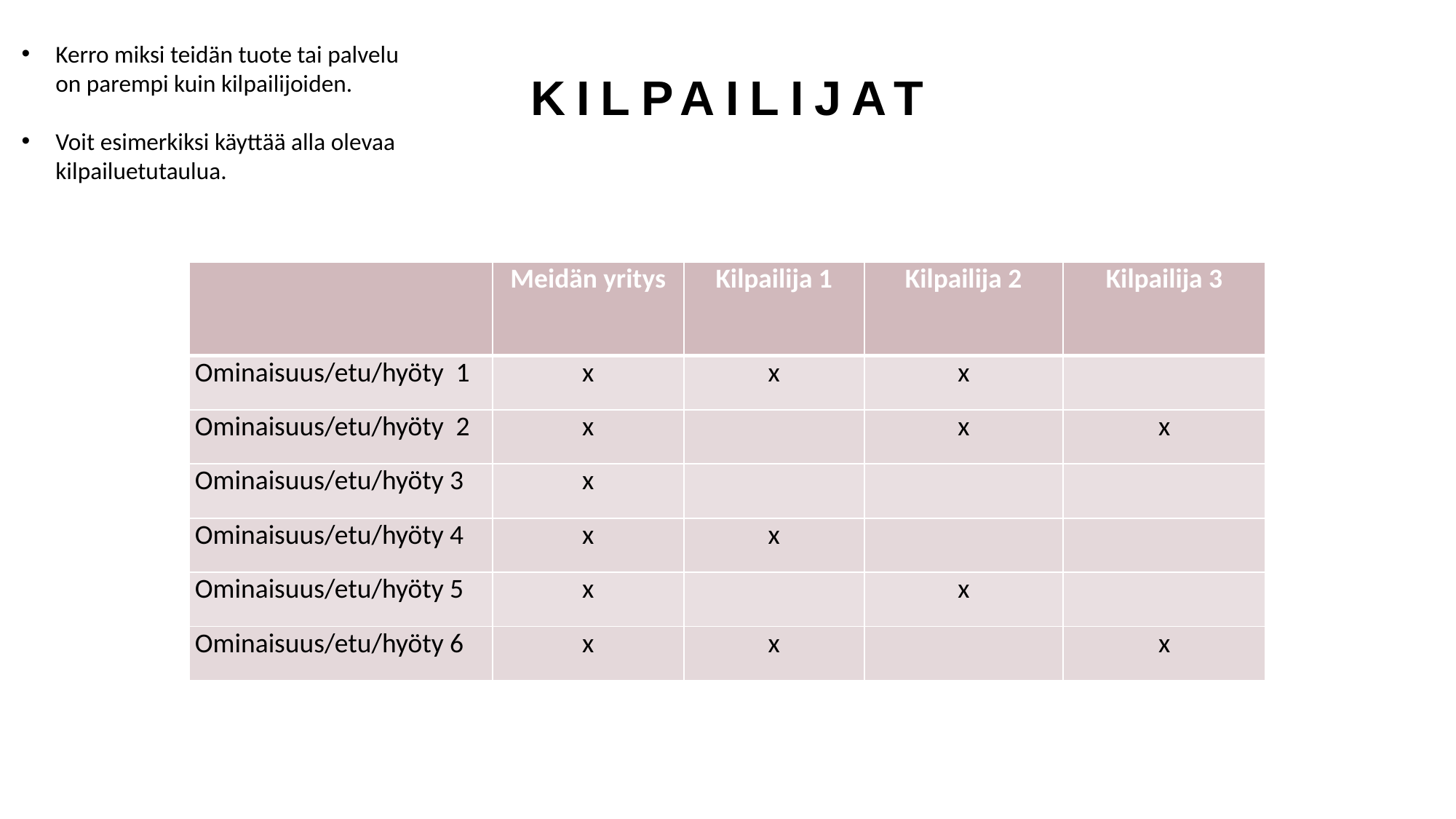

Kerro miksi teidän tuote tai palvelu on parempi kuin kilpailijoiden.

Voit esimerkiksi käyttää alla olevaa kilpailuetutaulua.
Kilpailijat
|  | Meidän yritys | Kilpailija 1 | Kilpailija 2 | Kilpailija 3 |
| --- | --- | --- | --- | --- |
| Ominaisuus/etu/hyöty 1 | x | x | x |  |
| Ominaisuus/etu/hyöty 2 | x |  | x | x |
| Ominaisuus/etu/hyöty 3 | x |  |  |  |
| Ominaisuus/etu/hyöty 4 | x | x |  |  |
| Ominaisuus/etu/hyöty 5 | x |  | x |  |
| Ominaisuus/etu/hyöty 6 | x | x |  | x |